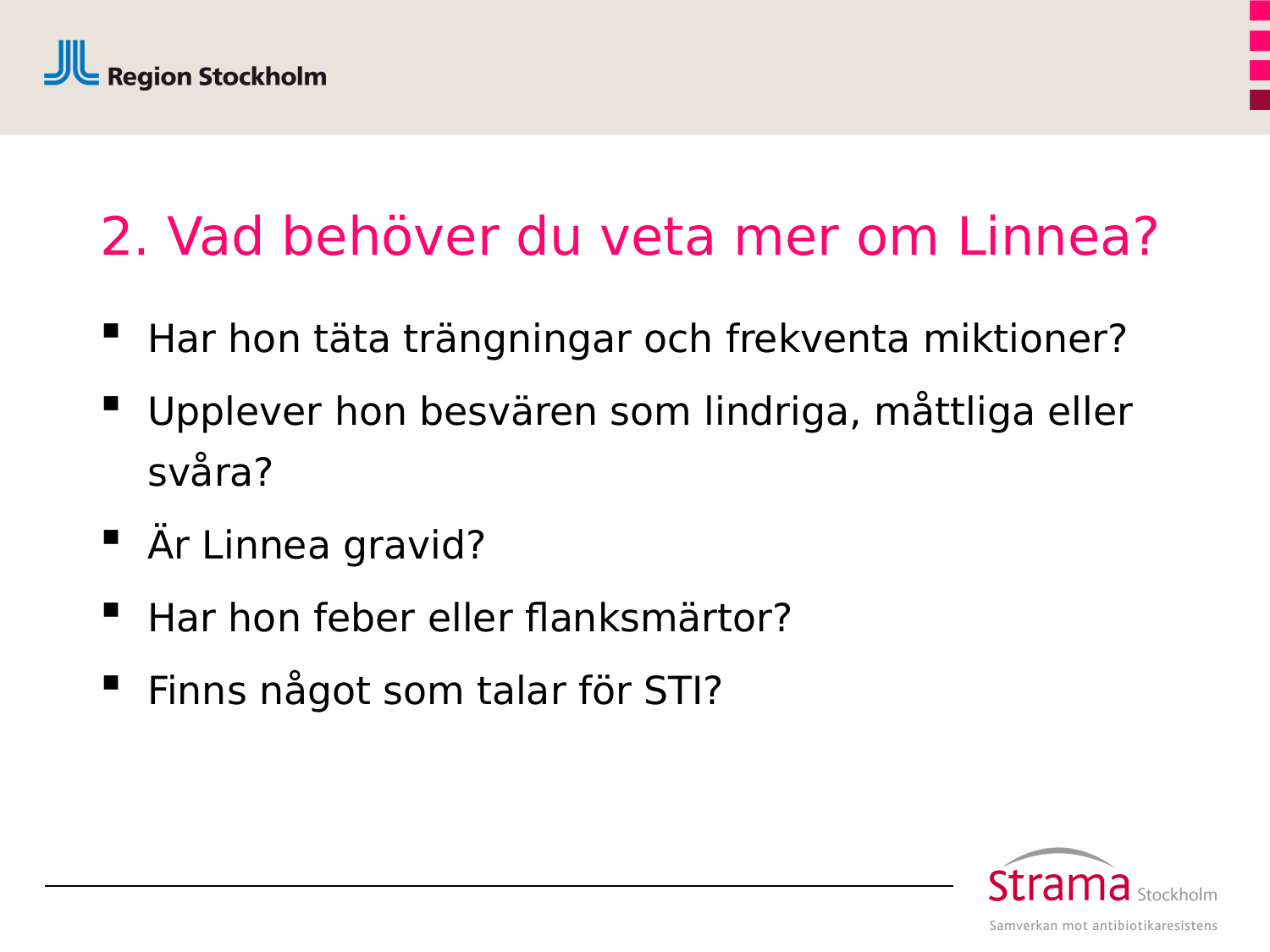

# 2. Vad behöver du veta mer om Linnea?
Har hon täta trängningar och frekventa miktioner?
Upplever hon besvären som lindriga, måttliga eller svåra?
Är Linnea gravid?
Har hon feber eller flanksmärtor?
Finns något som talar för STI?